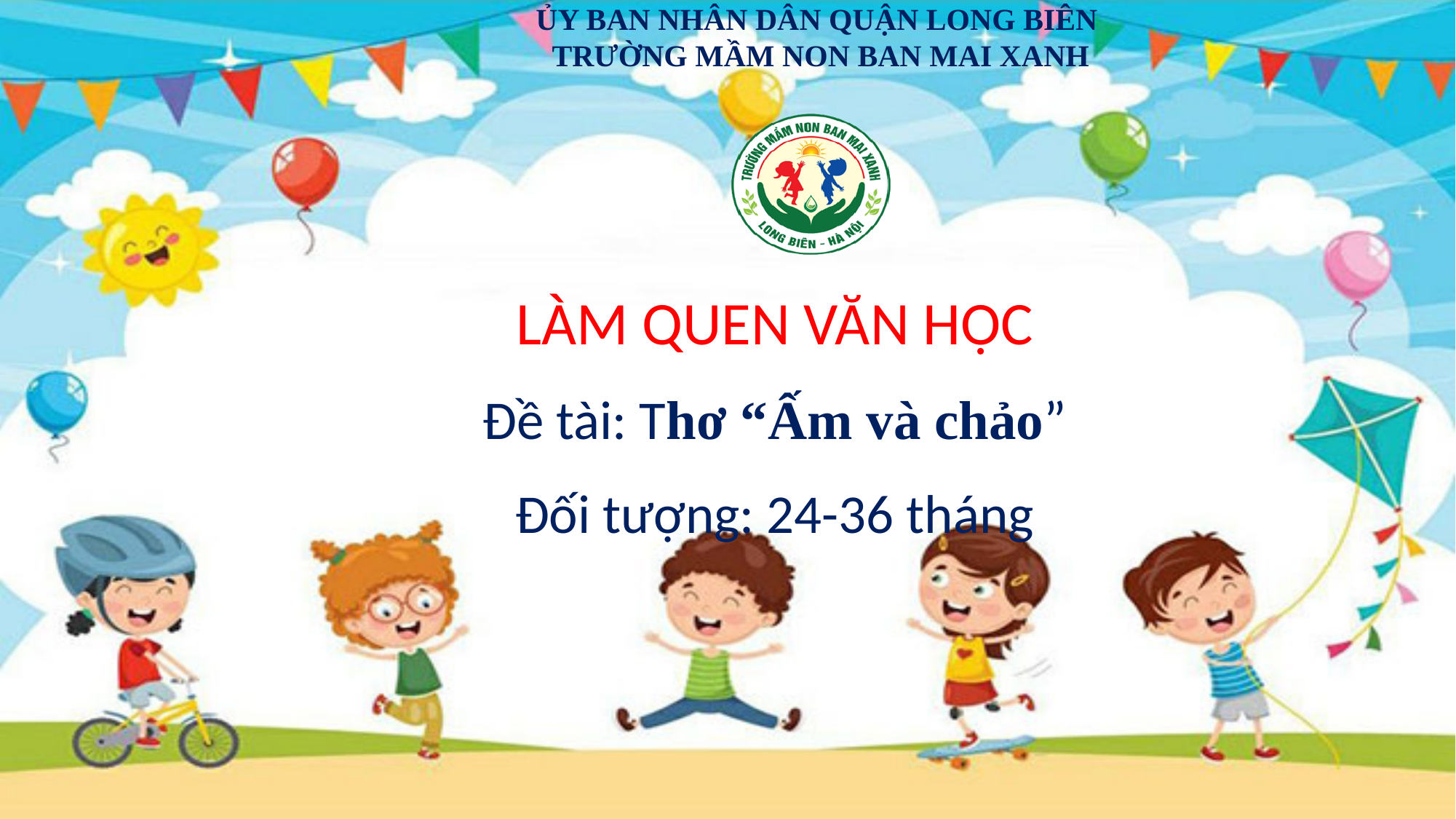

ỦY BAN NHÂN DÂN QUẬN LONG BIÊN
 TRƯỜNG MẦM NON BAN MAI XANH

LÀM QUEN VĂN HỌC
Đề tài: Thơ “Ấm và chảo”
Đối tượng: 24-36 tháng